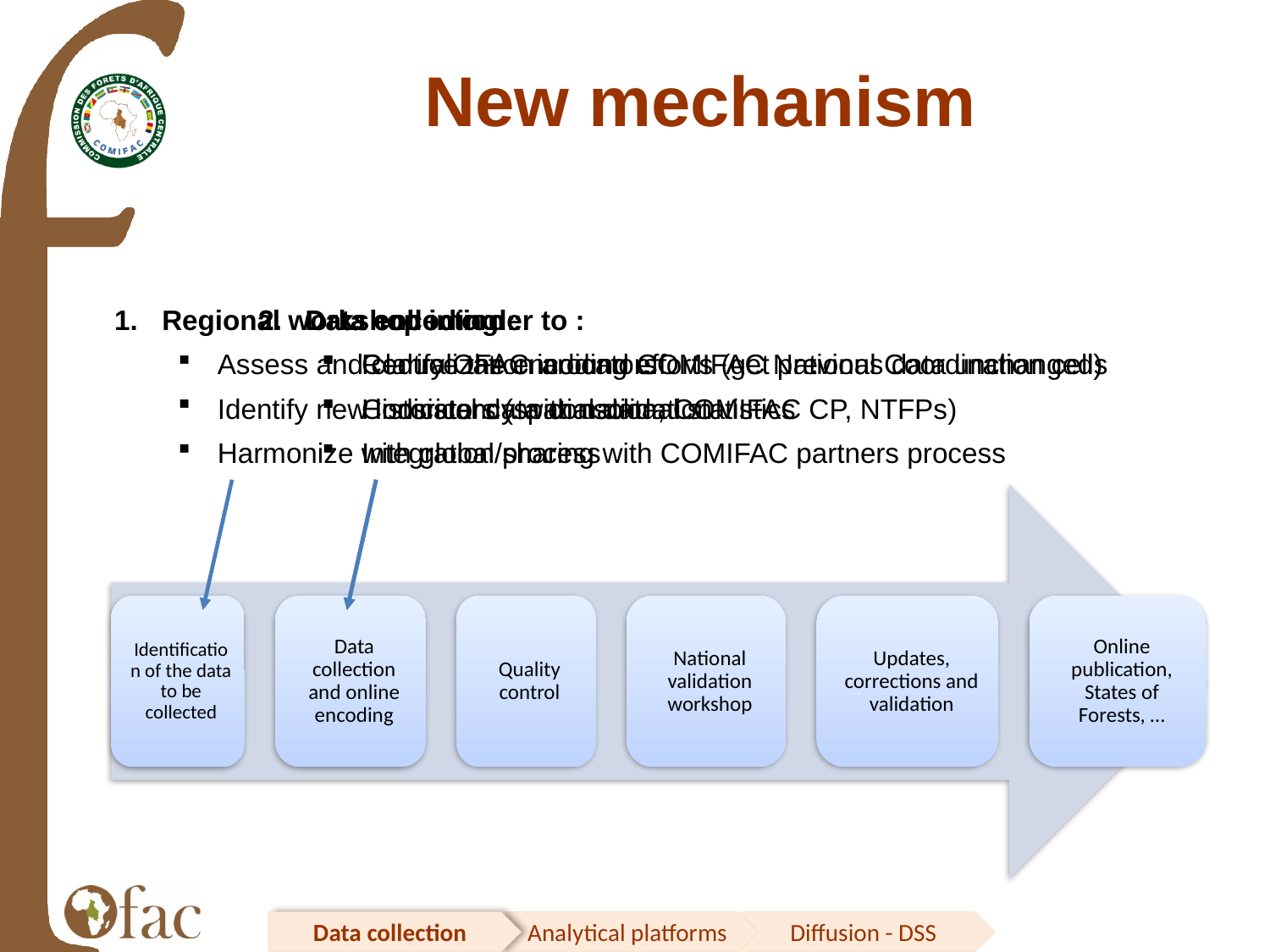

New mechanism
Regional workshop in order to :
Assess and clarify OFAC indicators
Identify new indicators (spatial data, COMIFAC CP, NTFPs)
Harmonize with global process

2.   Data collection :
Centralization around COMIFAC National Coordination cells
Consistency with national statistics
Integration/sharing with COMIFAC partners process

2.   Data encoding :
Reduce the encoding efforts (get previous data unchanged)
Historical data consolidation

Identification of the data to be collected
Data collection and online encoding
Quality control
National validation workshop
Updates, corrections and validation
Online publication, States of Forests, …
Diffusion - DSS
Analytical platforms
Data collection